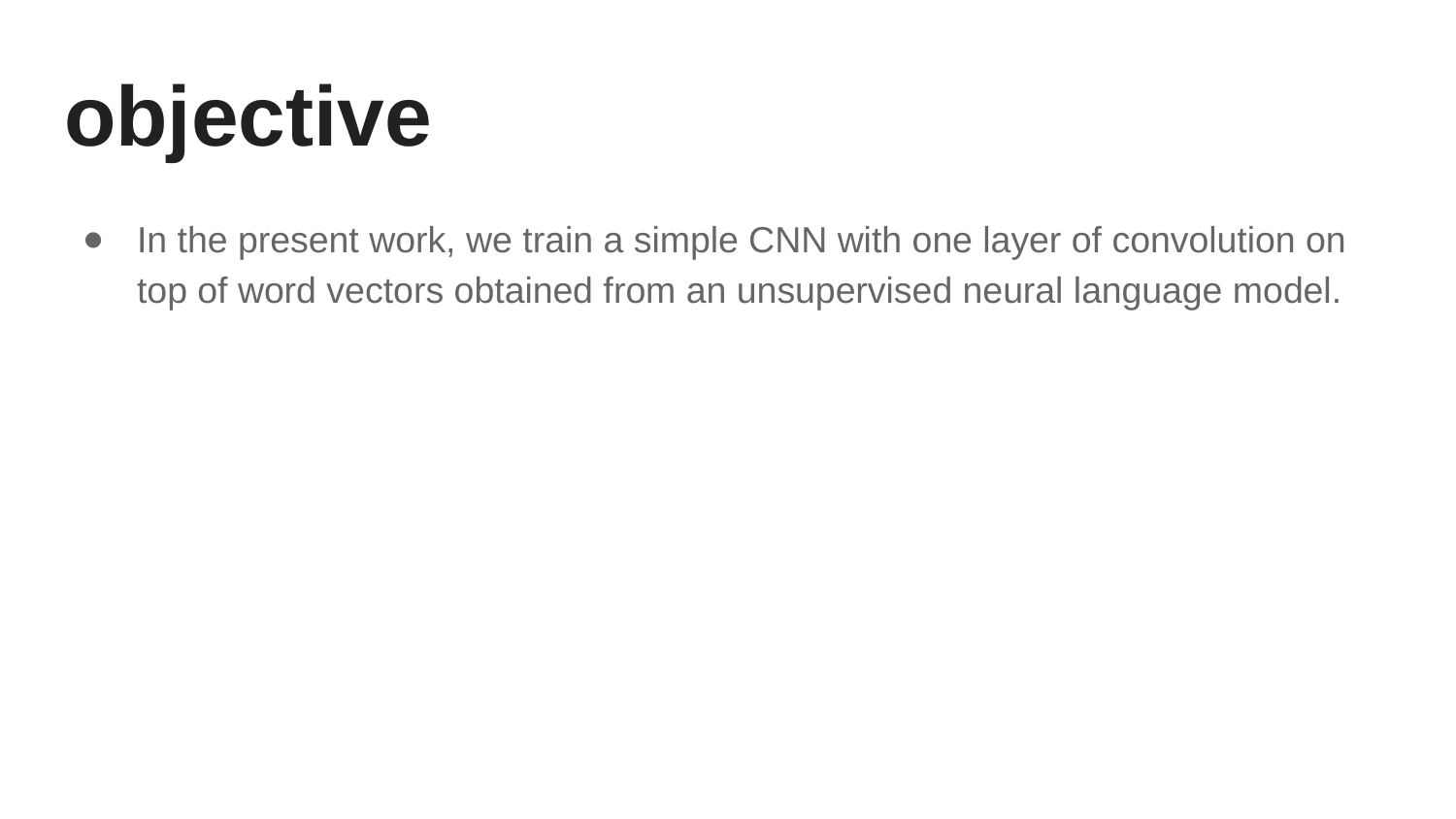

# objective
In the present work, we train a simple CNN with one layer of convolution on top of word vectors obtained from an unsupervised neural language model.